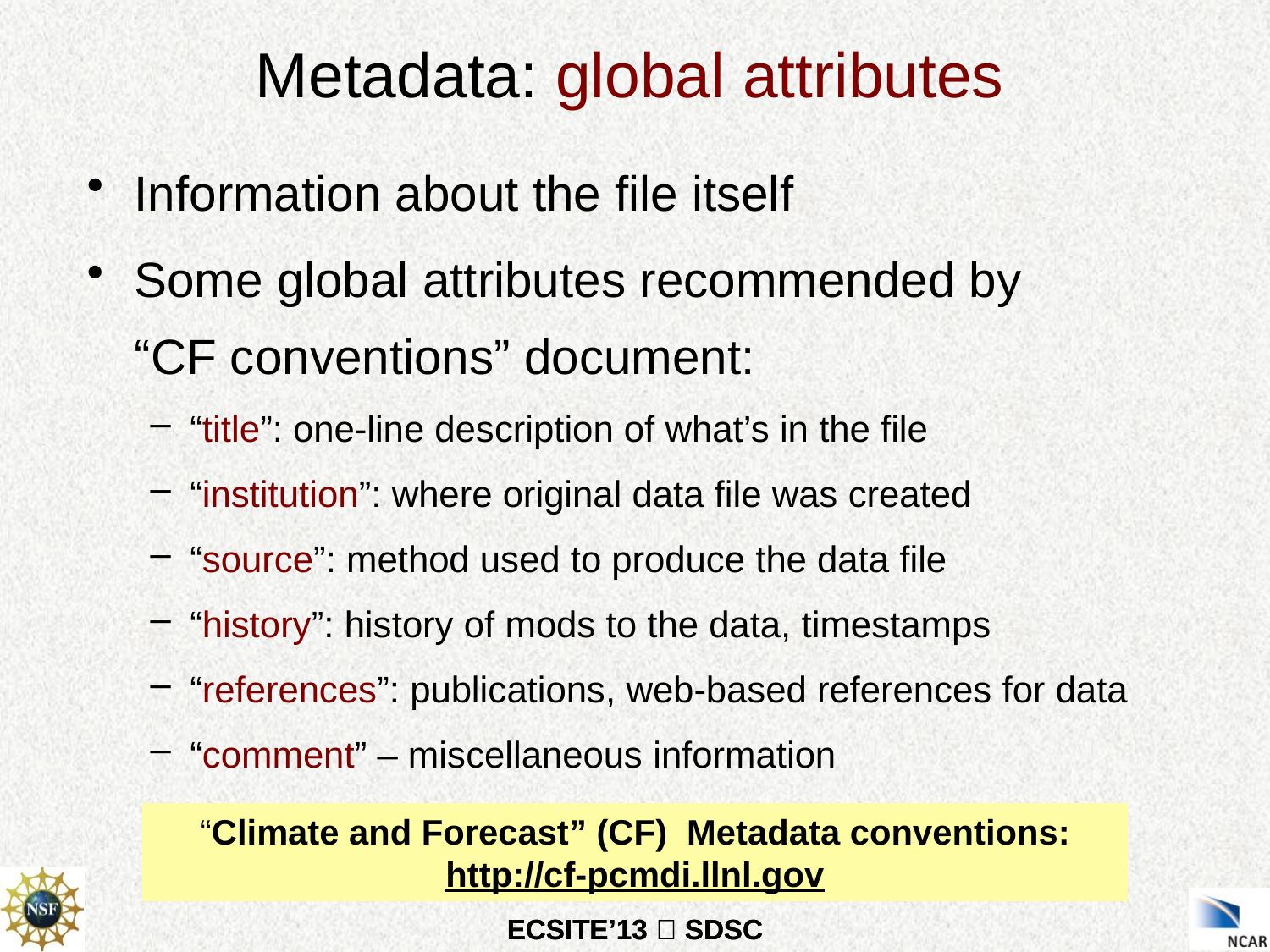

# Metadata: global attributes

Information about the file itself
Some global attributes recommended by
“CF conventions” document:
“title”: one-line description of what’s in the file
“institution”: where original data file was created
“source”: method used to produce the data file
“history”: history of mods to the data, timestamps
“references”: publications, web-based references for data
“comment” – miscellaneous information
“Climate and Forecast” (CF)  Metadata conventions:
http://cf-pcmdi.llnl.gov